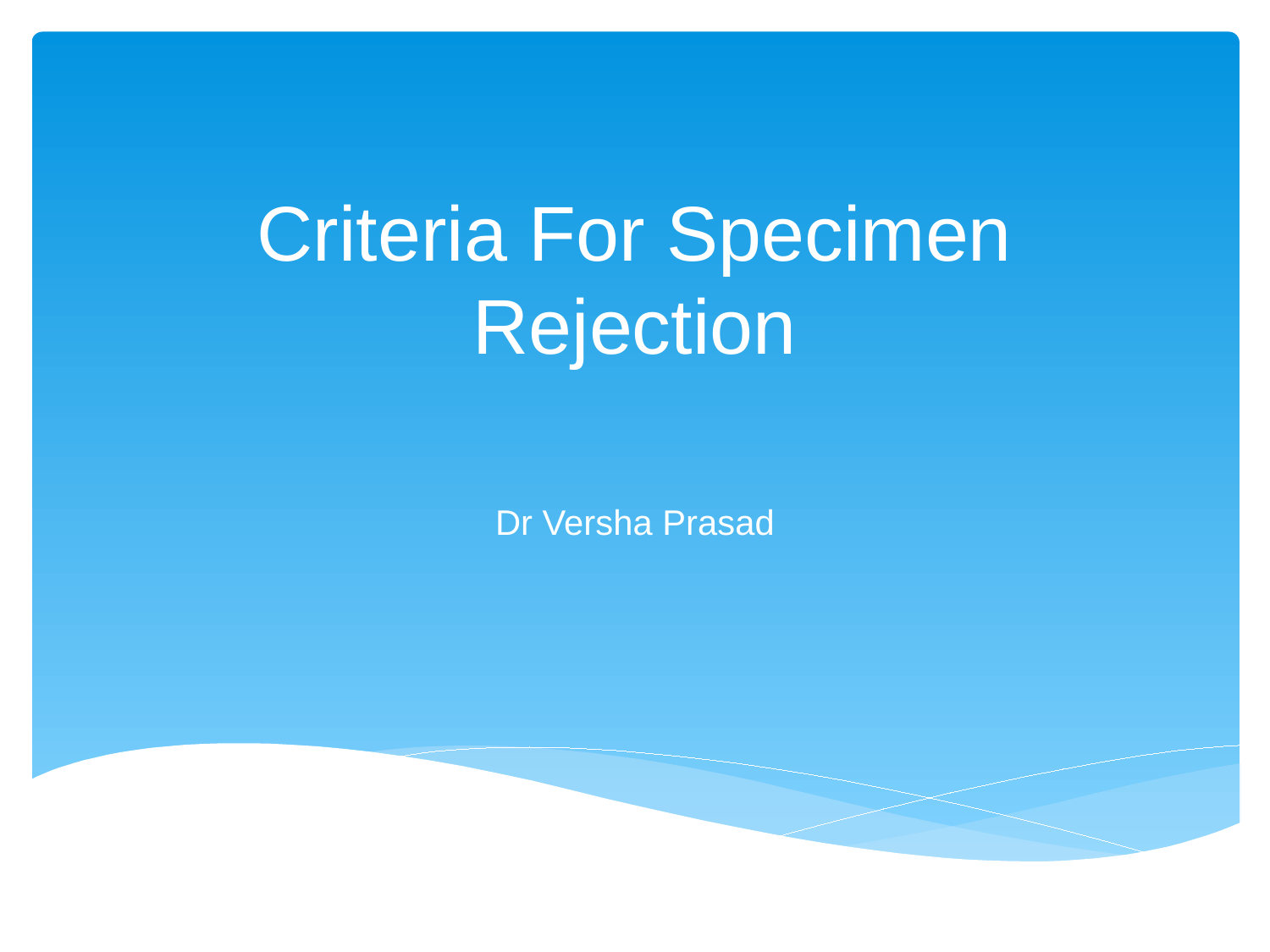

# Criteria For Specimen Rejection
Dr Versha Prasad